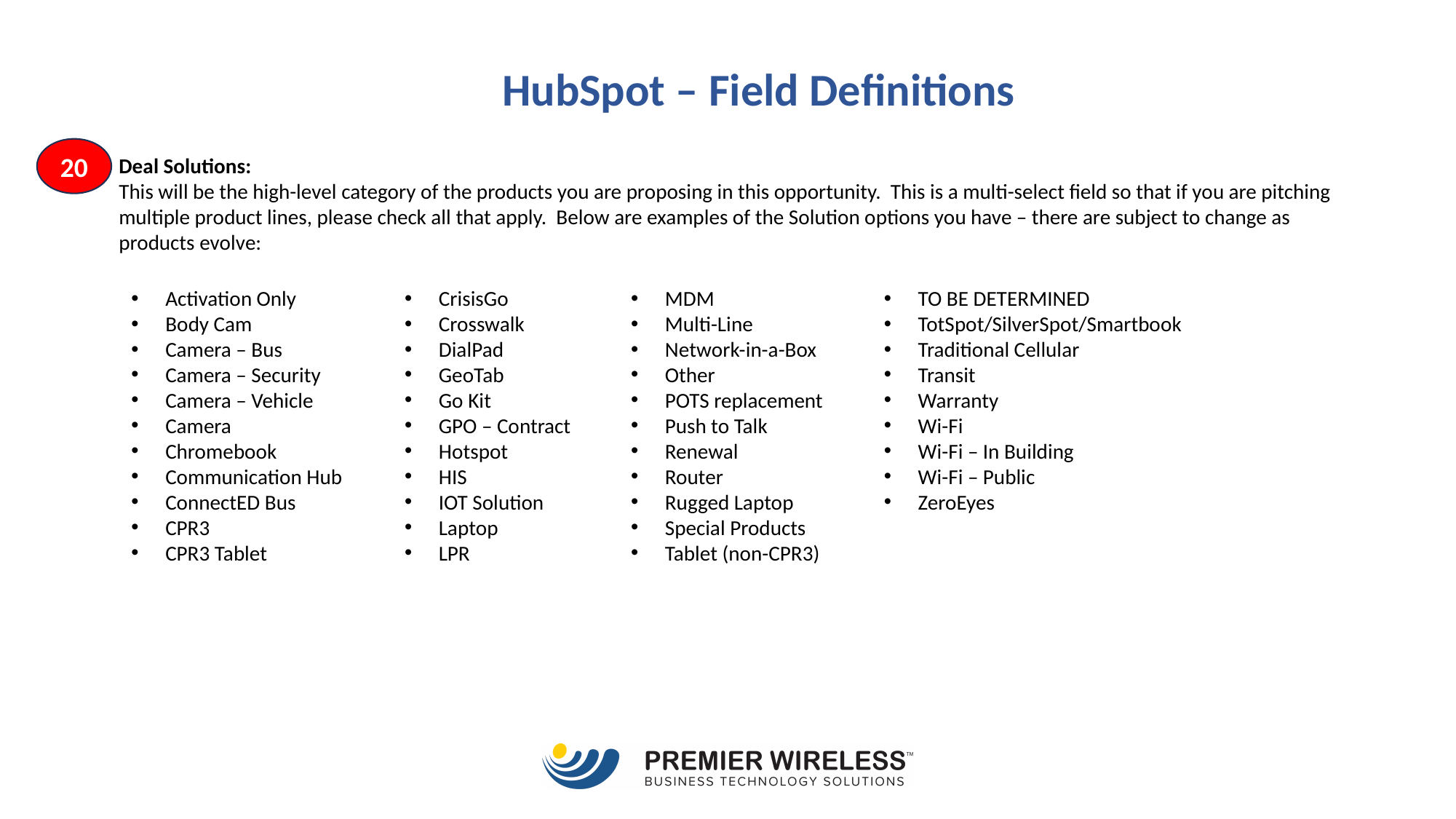

HubSpot – Field Definitions
20
Deal Solutions:
This will be the high-level category of the products you are proposing in this opportunity.  This is a multi-select field so that if you are pitching multiple product lines, please check all that apply.  Below are examples of the Solution options you have – there are subject to change as products evolve:
TO BE DETERMINED
TotSpot/SilverSpot/Smartbook
Traditional Cellular
Transit
Warranty
Wi-Fi
Wi-Fi – In Building
Wi-Fi – Public
ZeroEyes
MDM
Multi-Line
Network-in-a-Box
Other
POTS replacement
Push to Talk
Renewal
Router
Rugged Laptop
Special Products
Tablet (non-CPR3)
Activation Only
Body Cam
Camera – Bus
Camera – Security
Camera – Vehicle
Camera
Chromebook
Communication Hub
ConnectED Bus
CPR3
CPR3 Tablet
CrisisGo
Crosswalk
DialPad
GeoTab
Go Kit
GPO – Contract
Hotspot
HIS
IOT Solution
Laptop
LPR